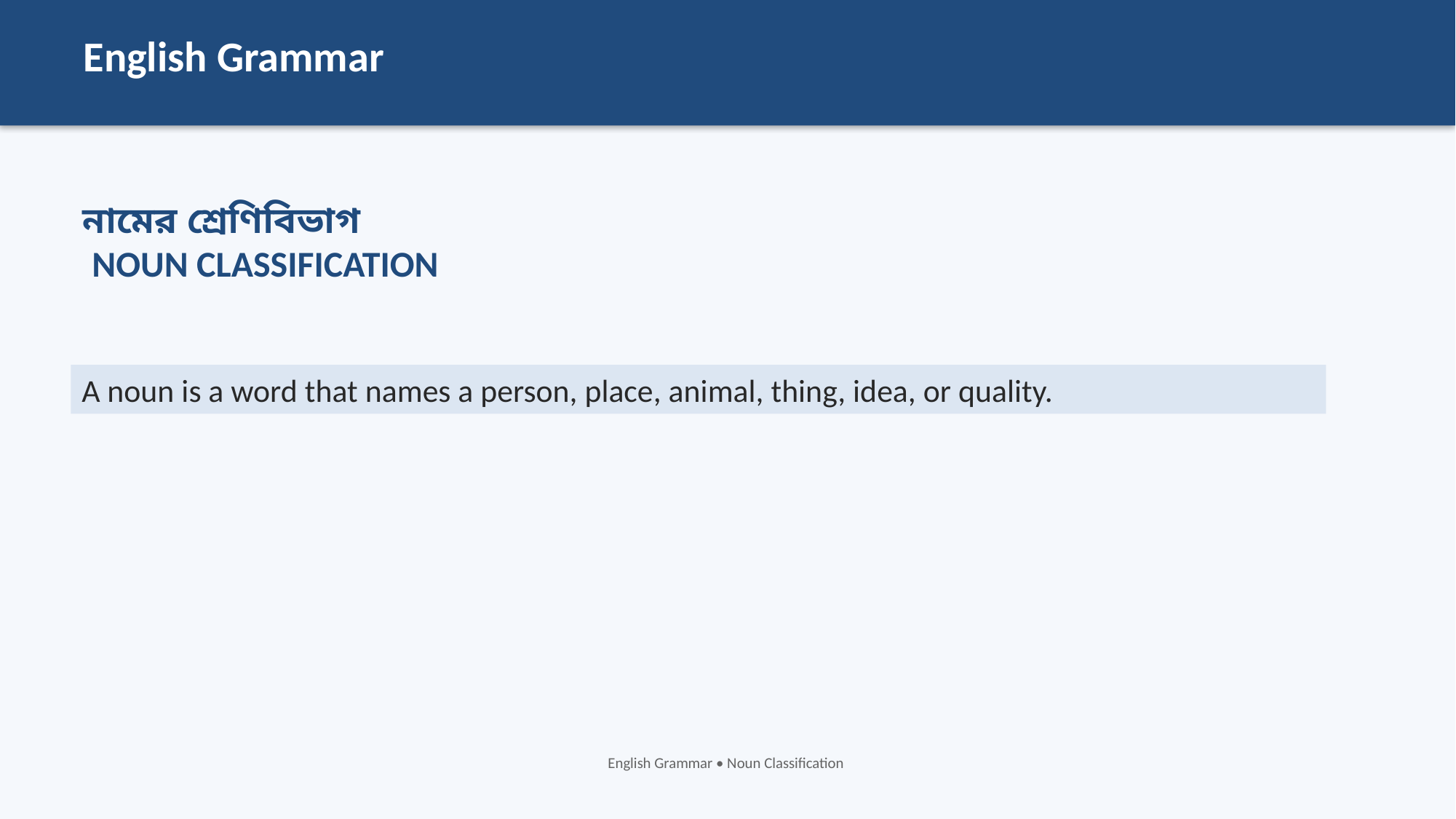

English Grammar
নামের শ্রেণিবিভাগ
 NOUN CLASSIFICATION

A noun is a word that names a person, place, animal, thing, idea, or quality.
English Grammar • Noun Classification